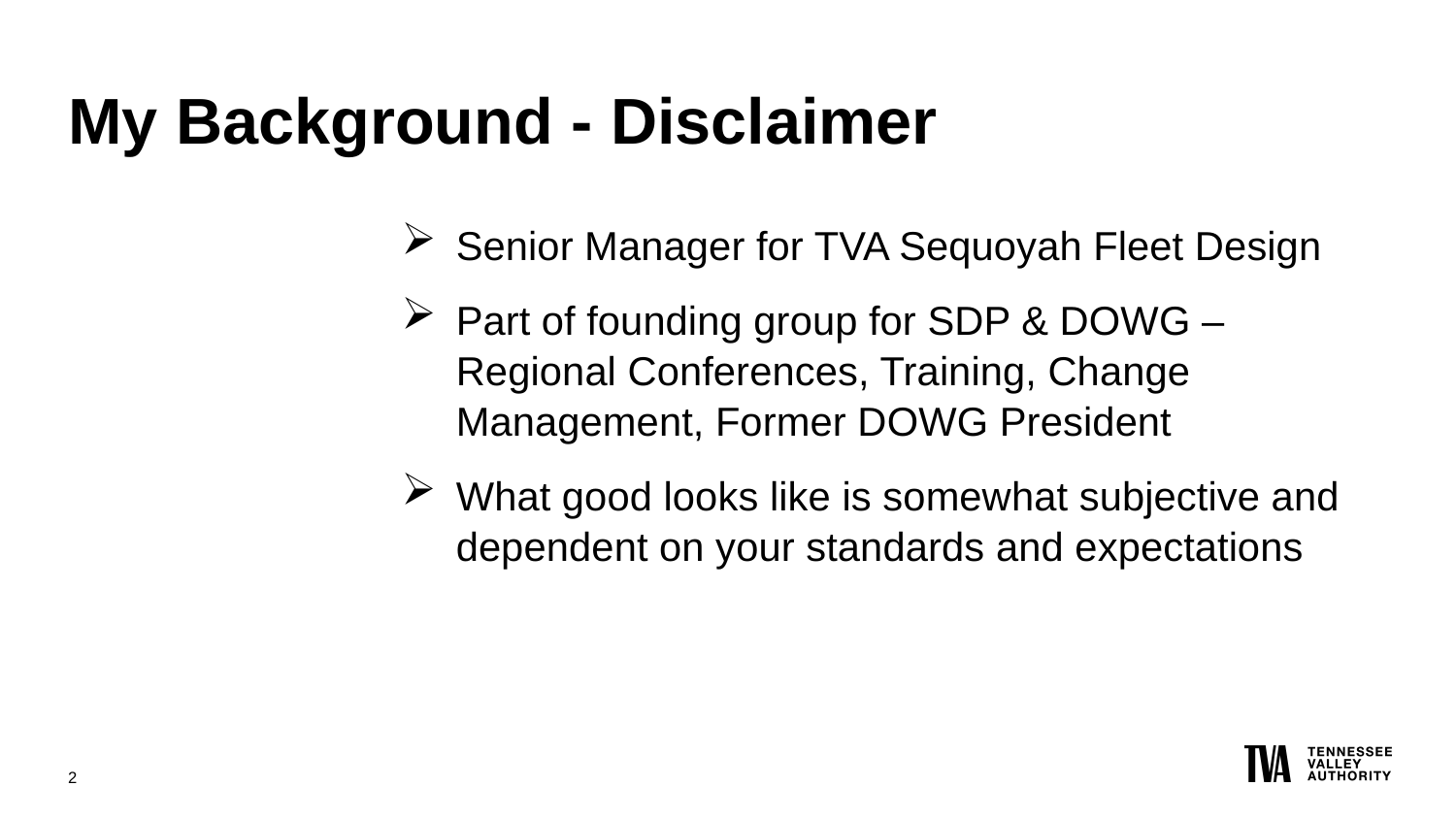

# My Background - Disclaimer
Senior Manager for TVA Sequoyah Fleet Design
Part of founding group for SDP & DOWG – Regional Conferences, Training, Change Management, Former DOWG President
What good looks like is somewhat subjective and dependent on your standards and expectations